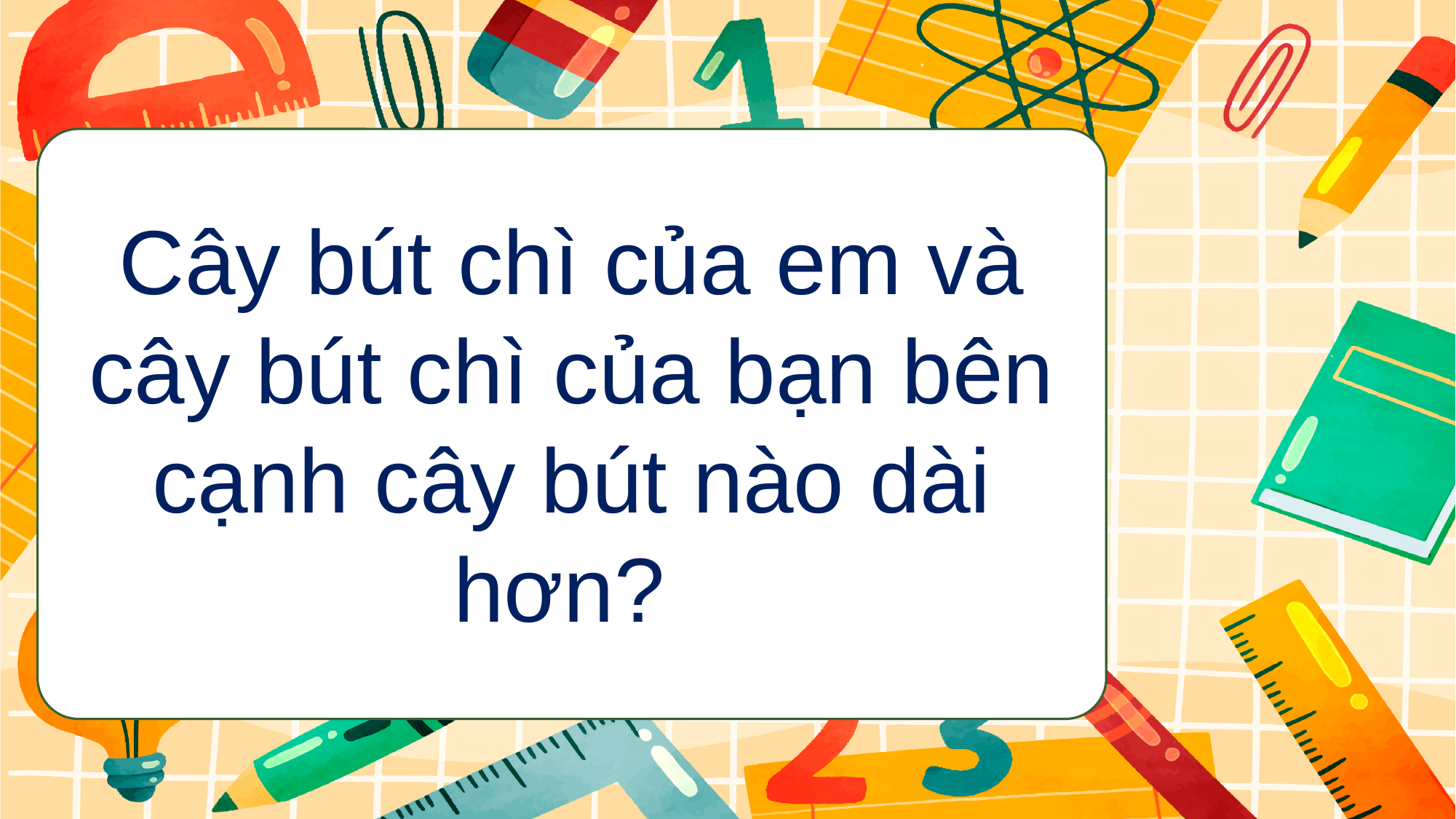

Cây bút chì của em và cây bút chì của bạn bên cạnh cây bút nào dài hơn?